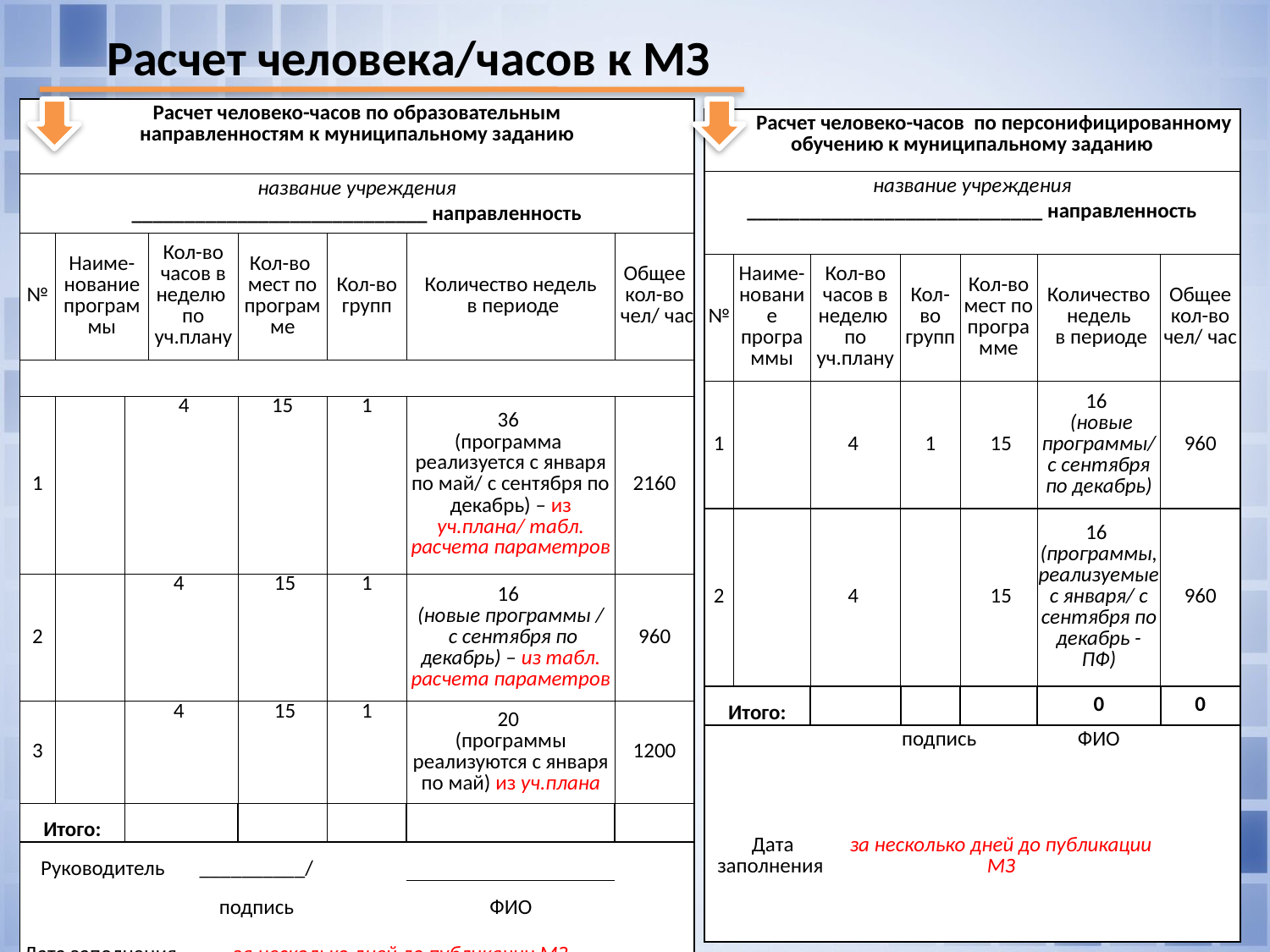

Расчет человека/часов к МЗ
| Расчет человеко-часов по образовательным направленностям к муниципальному заданию |  |  |  |  |  |  |  |  |
| --- | --- | --- | --- | --- | --- | --- | --- | --- |
|  |  |  |  |  |  |  |  |  |
| название учреждения |  |  |  |  |  |  |  |  |
| \_\_\_\_\_\_\_\_\_\_\_\_\_\_\_\_\_\_\_\_\_\_\_\_\_\_\_\_ направленность |  |  |  |  |  |  |  |  |
|  |  |  |  |  |  |  |  |  |
| № | Наиме-нование програм мы |  | Кол-во часов в неделю по уч.плану |  | Кол-во мест по программе | Кол-во групп | Количество недель в периоде | Общее кол-во чел/ час |
|  |  |  |  |  |  |  |  |  |
| 1 |  | 4 |  |  | 15 | 1 | 36 (программа реализуется с января по май/ с сентября по декабрь) – из уч.плана/ табл. расчета параметров | 2160 |
| 2 |  | 4 |  |  | 15 | 1 | 16 (новые программы / с сентября по декабрь) – из табл. расчета параметров | 960 |
| 3 |  | 4 |  |  | 15 | 1 | 20 (программы реализуются с января по май) из уч.плана | 1200 |
| Итого: |  |  |  |  |  |  |  |  |
| Руководитель |  |  |  | \_\_\_\_\_\_\_\_\_\_/ |  |  |  |  |
|  |  |  |  | подпись |  |  | ФИО |  |
| Дата заполнения |  |  |  | за несколько дней до публикации МЗ |  |  |  |  |

| Расчет человеко-часов по персонифицированному обучению к муниципальному заданию |  |  |  |  |  |  |  |  |
| --- | --- | --- | --- | --- | --- | --- | --- | --- |
|  |  |  |  |  |  |  |  |  |
| название учреждения |  |  |  |  |  |  |  |  |
| \_\_\_\_\_\_\_\_\_\_\_\_\_\_\_\_\_\_\_\_\_\_\_\_\_\_\_\_ направленность |  |  |  |  |  |  |  |  |
|  |  |  |  |  |  |  |  |  |
| № | Наиме-нование программы | Кол-во часов в неделю по уч.плану |  | Кол-во групп | Кол-во мест по программе |  | Количество недель в периоде | Общее кол-во чел/ час |
| 1 |  | 4 |  | 1 | 15 |  | 16 (новые программы/ с сентября по декабрь) | 960 |
| 2 |  | 4 |  |  | 15 |  | 16 (программы, реализуемые с января/ с сентября по декабрь - ПФ) | 960 |
| Итого: |  |  |  |  |  |  | 0 | 0 |
|  |  |  | подпись |  |  |  | ФИО |  |
| Дата заполнения |  |  | за несколько дней до публикации МЗ |  |  |  |  |  |
|  |  |  |  |  |  |  |  |  |